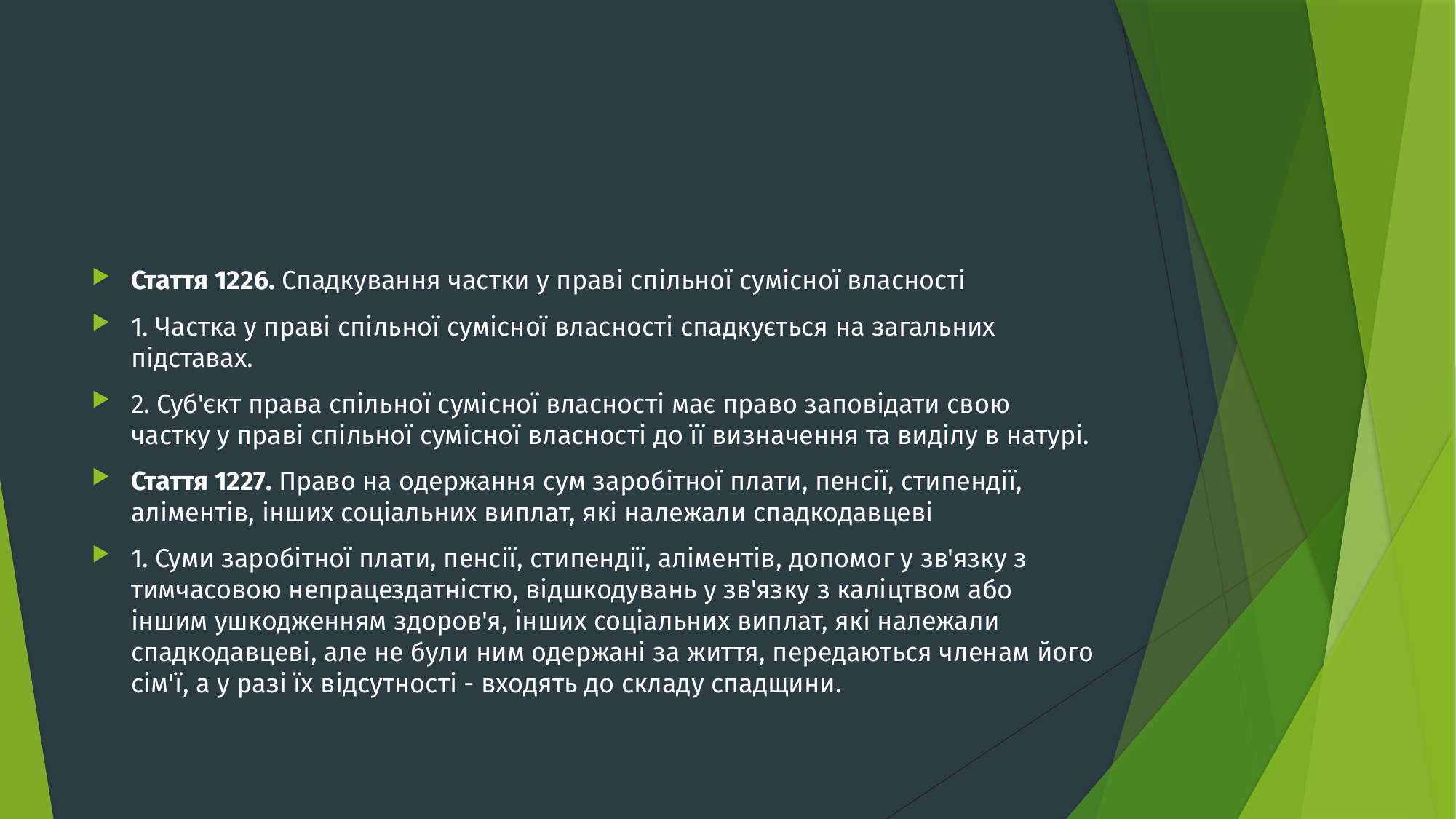

#
Стаття 1226. Спадкування частки у праві спільної сумісної власності
1. Частка у праві спільної сумісної власності спадкується на загальних підставах.
2. Суб'єкт права спільної сумісної власності має право заповідати свою частку у праві спільної сумісної власності до її визначення та виділу в натурі.
Стаття 1227. Право на одержання сум заробітної плати, пенсії, стипендії, аліментів, інших соціальних виплат, які належали спадкодавцеві
1. Суми заробітної плати, пенсії, стипендії, аліментів, допомог у зв'язку з тимчасовою непрацездатністю, відшкодувань у зв'язку з каліцтвом або іншим ушкодженням здоров'я, інших соціальних виплат, які належали спадкодавцеві, але не були ним одержані за життя, передаються членам його сім'ї, а у разі їх відсутності - входять до складу спадщини.